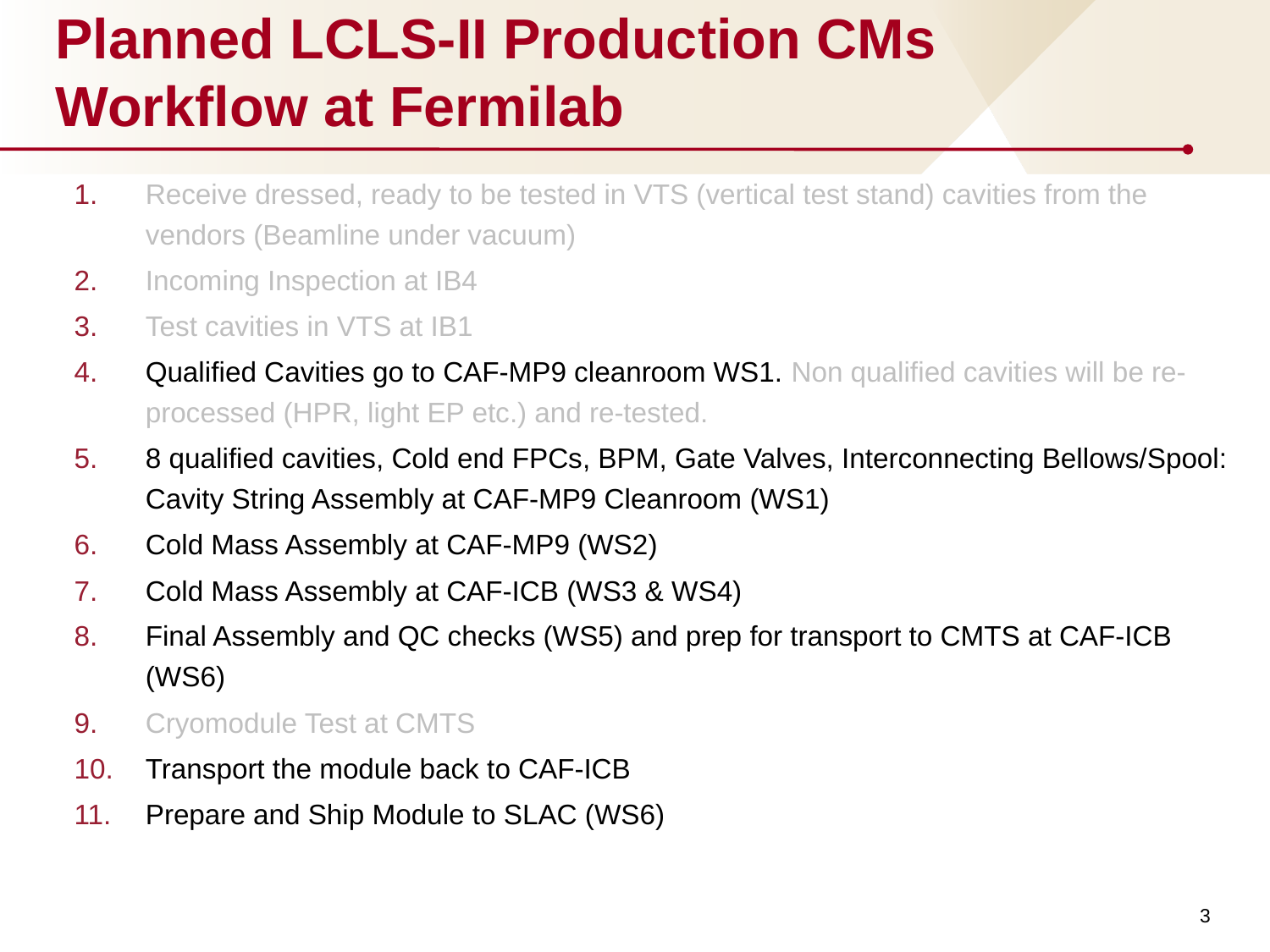

# Planned LCLS-II Production CMs Workflow at Fermilab
Receive dressed, ready to be tested in VTS (vertical test stand) cavities from the vendors (Beamline under vacuum)
Incoming Inspection at IB4
Test cavities in VTS at IB1
Qualified Cavities go to CAF-MP9 cleanroom WS1. Non qualified cavities will be re-processed (HPR, light EP etc.) and re-tested.
8 qualified cavities, Cold end FPCs, BPM, Gate Valves, Interconnecting Bellows/Spool: Cavity String Assembly at CAF-MP9 Cleanroom (WS1)
Cold Mass Assembly at CAF-MP9 (WS2)
Cold Mass Assembly at CAF-ICB (WS3 & WS4)
Final Assembly and QC checks (WS5) and prep for transport to CMTS at CAF-ICB (WS6)
Cryomodule Test at CMTS
Transport the module back to CAF-ICB
Prepare and Ship Module to SLAC (WS6)

3